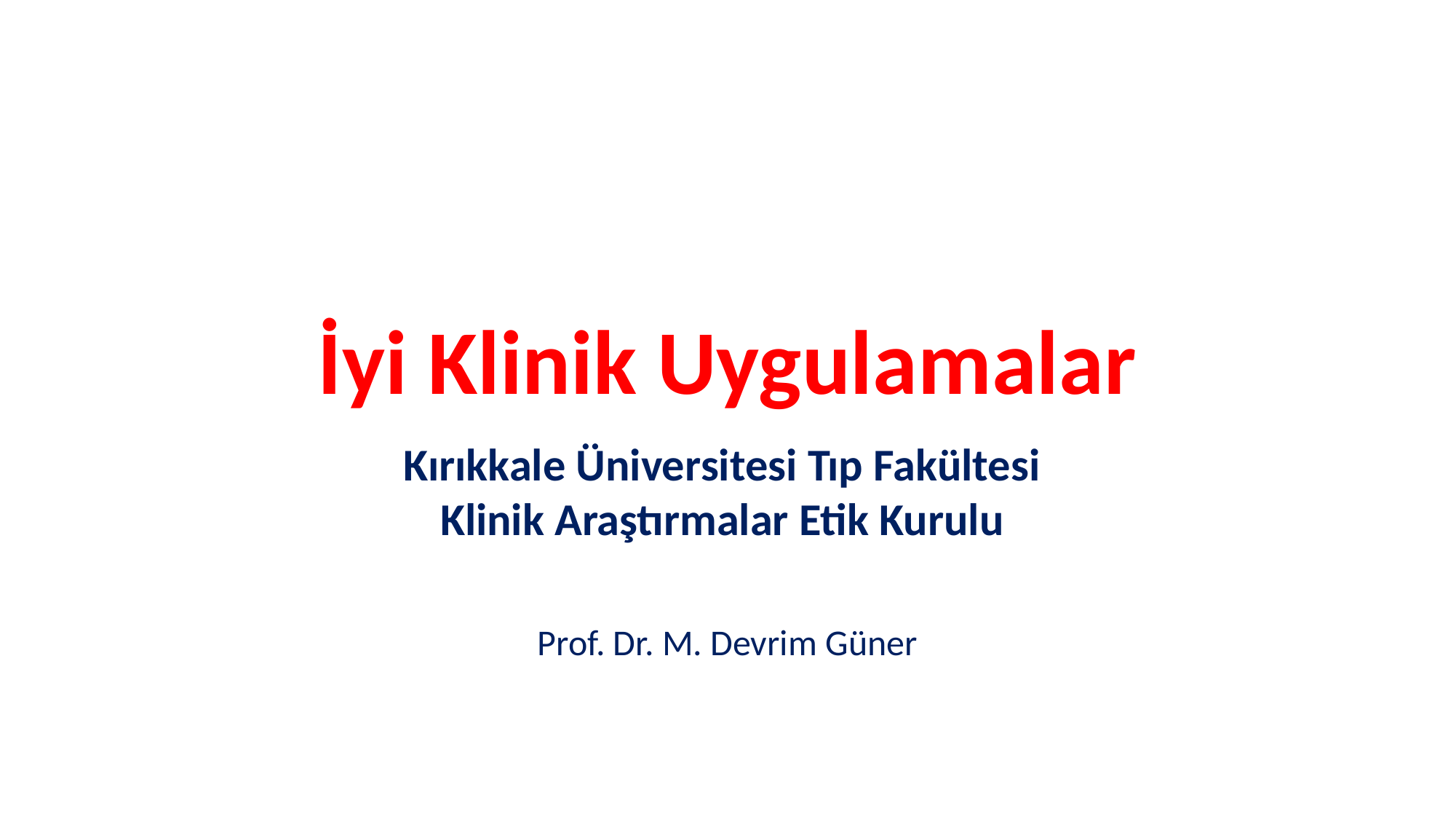

# İyi Klinik Uygulamalar
Kırıkkale Üniversitesi Tıp Fakültesi
Klinik Araştırmalar Etik Kurulu

Prof. Dr. M. Devrim Güner